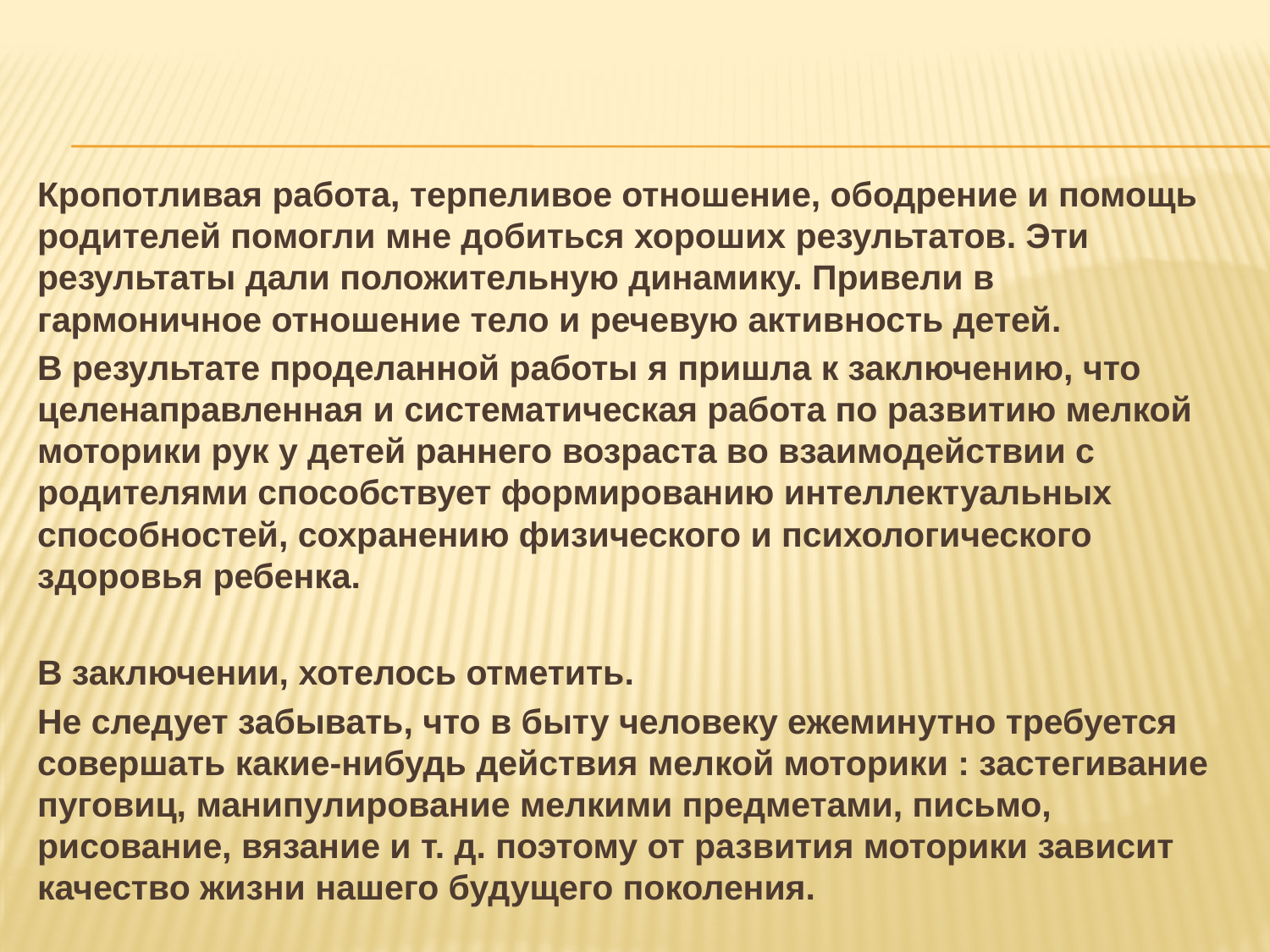

Кропотливая работа, терпеливое отношение, ободрение и помощь  родителей помогли мне добиться хороших результатов. Эти результаты дали положительную динамику. Привели в гармоничное отношение тело и речевую активность детей.
В результате проделанной работы я пришла к заключению, что целенаправленная и систематическая работа по развитию мелкой моторики рук у детей раннего возраста во взаимодействии с родителями способствует формированию интеллектуальных способностей, сохранению физического и психологического здоровья ребенка.

В заключении, хотелось отметить.
Не следует забывать, что в быту человеку ежеминутно требуется совершать какие-нибудь действия мелкой моторики : застегивание пуговиц, манипулирование мелкими предметами, письмо, рисование, вязание и т. д. поэтому от развития моторики зависит качество жизни нашего будущего поколения.